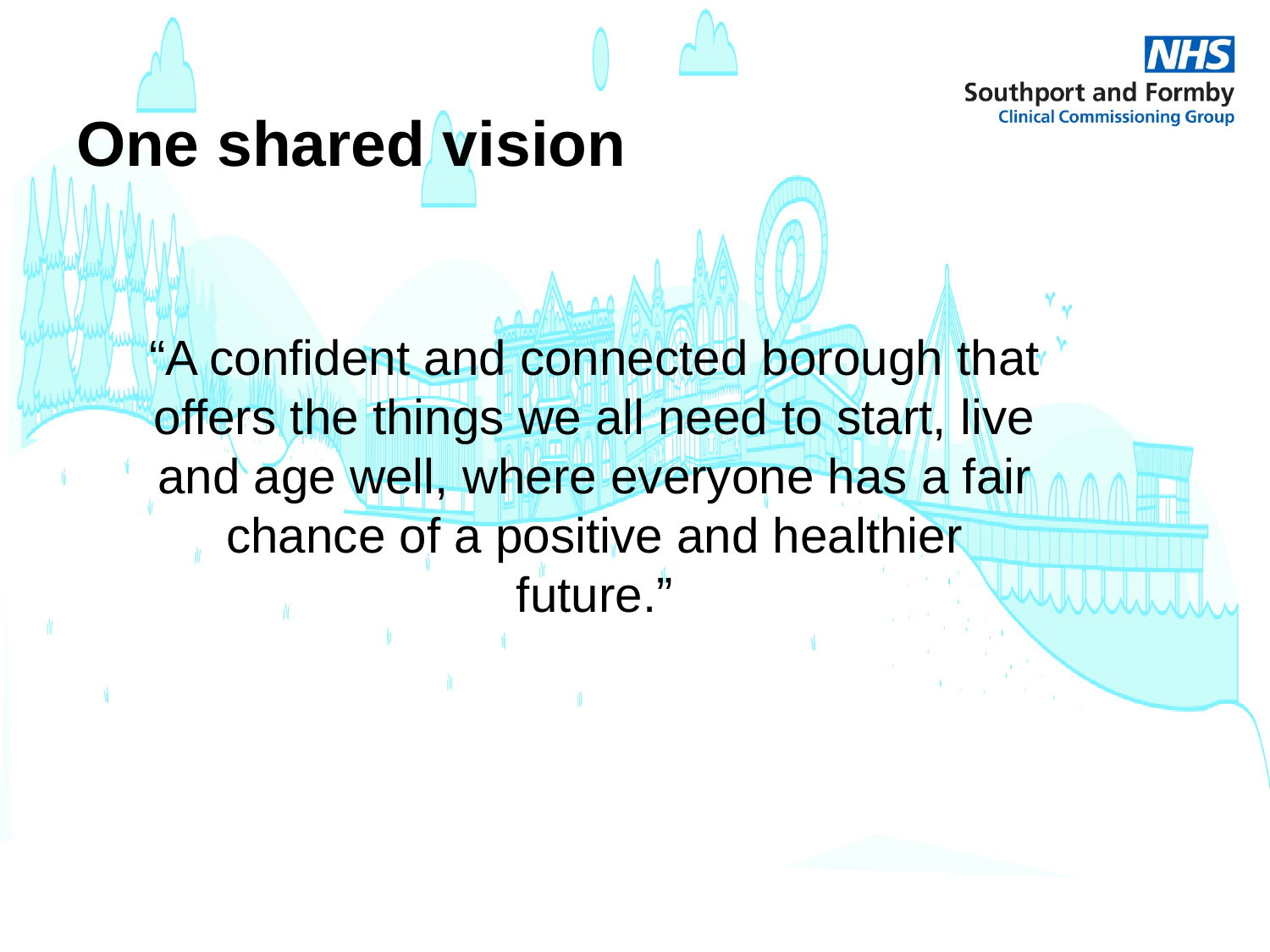

# One shared vision
“A confident and connected borough that offers the things we all need to start, live and age well, where everyone has a fair chance of a positive and healthier future.”